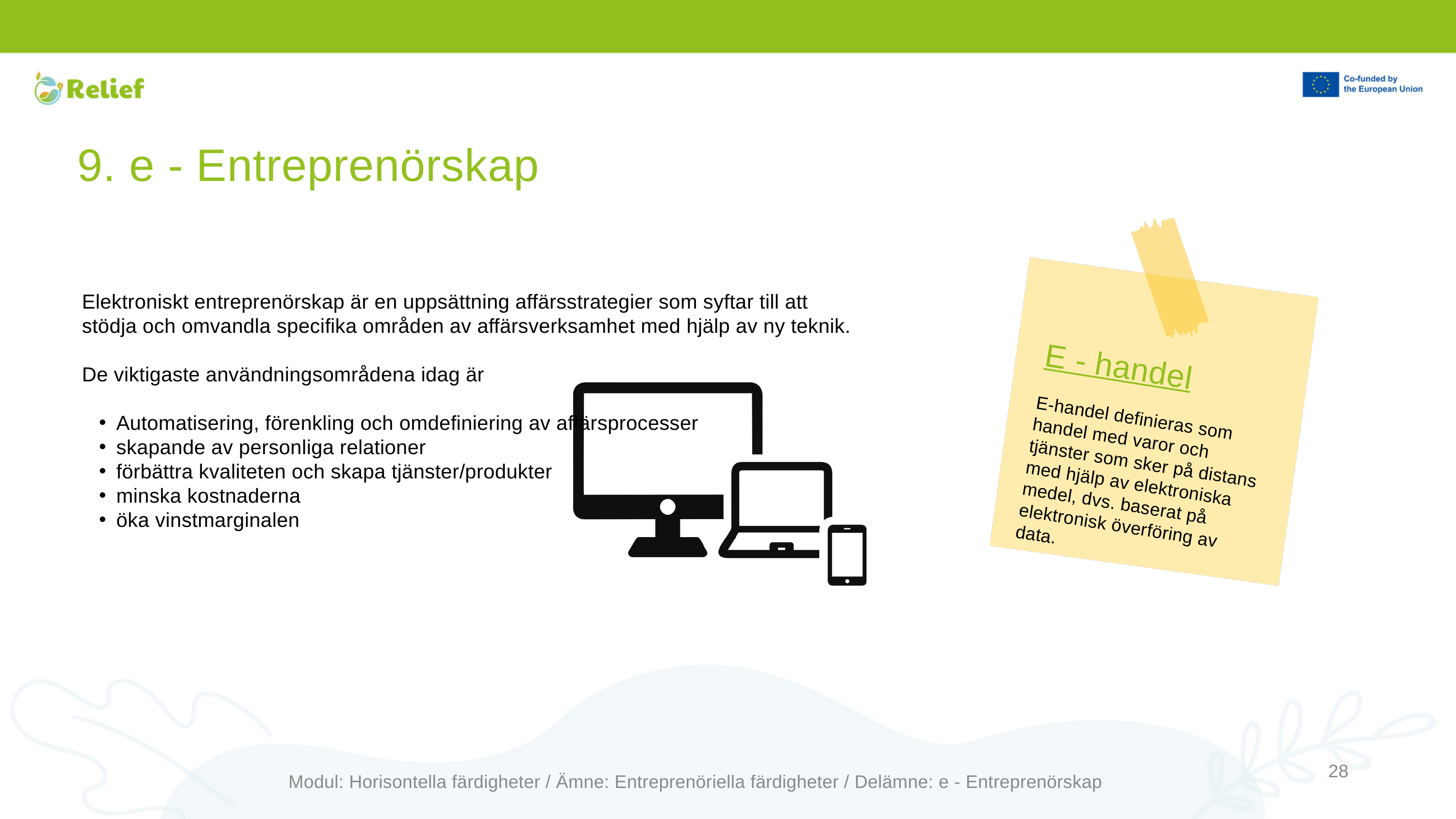

9. e - Entreprenörskap

Elektroniskt entreprenörskap är en uppsättning affärsstrategier som syftar till att stödja och omvandla specifika områden av affärsverksamhet med hjälp av ny teknik.

De viktigaste användningsområdena idag är

Automatisering, förenkling och omdefiniering av affärsprocesser
skapande av personliga relationer
förbättra kvaliteten och skapa tjänster/produkter
minska kostnaderna
öka vinstmarginalen

E - handel

E-handel definieras som handel med varor och tjänster som sker på distans med hjälp av elektroniska medel, dvs. baserat på elektronisk överföring av data.
28

Modul: Horisontella färdigheter / Ämne: Entreprenöriella färdigheter / Delämne: e - Entreprenörskap